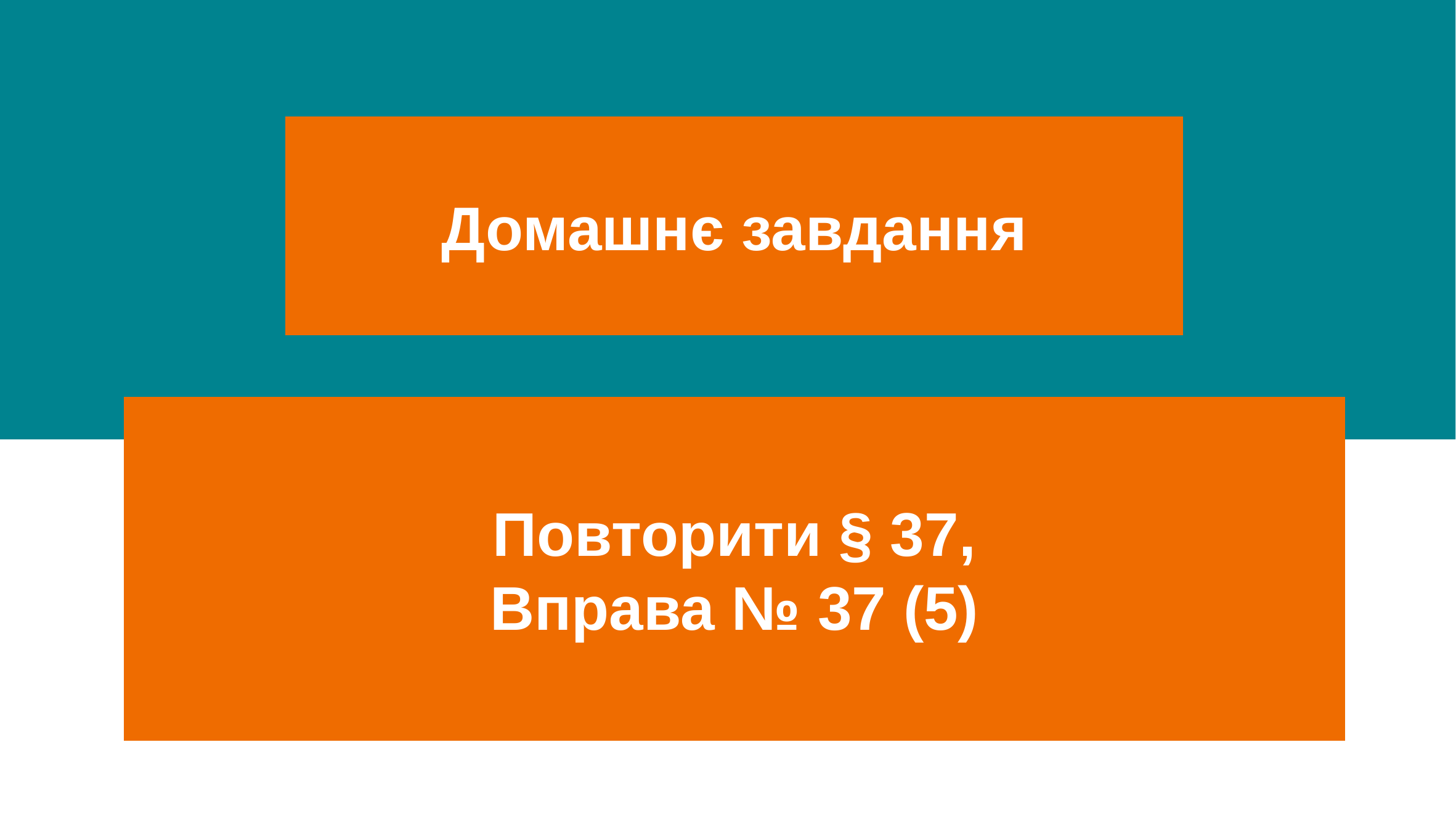

Домашнє завдання

Повторити § 37,
Вправа № 37 (5)